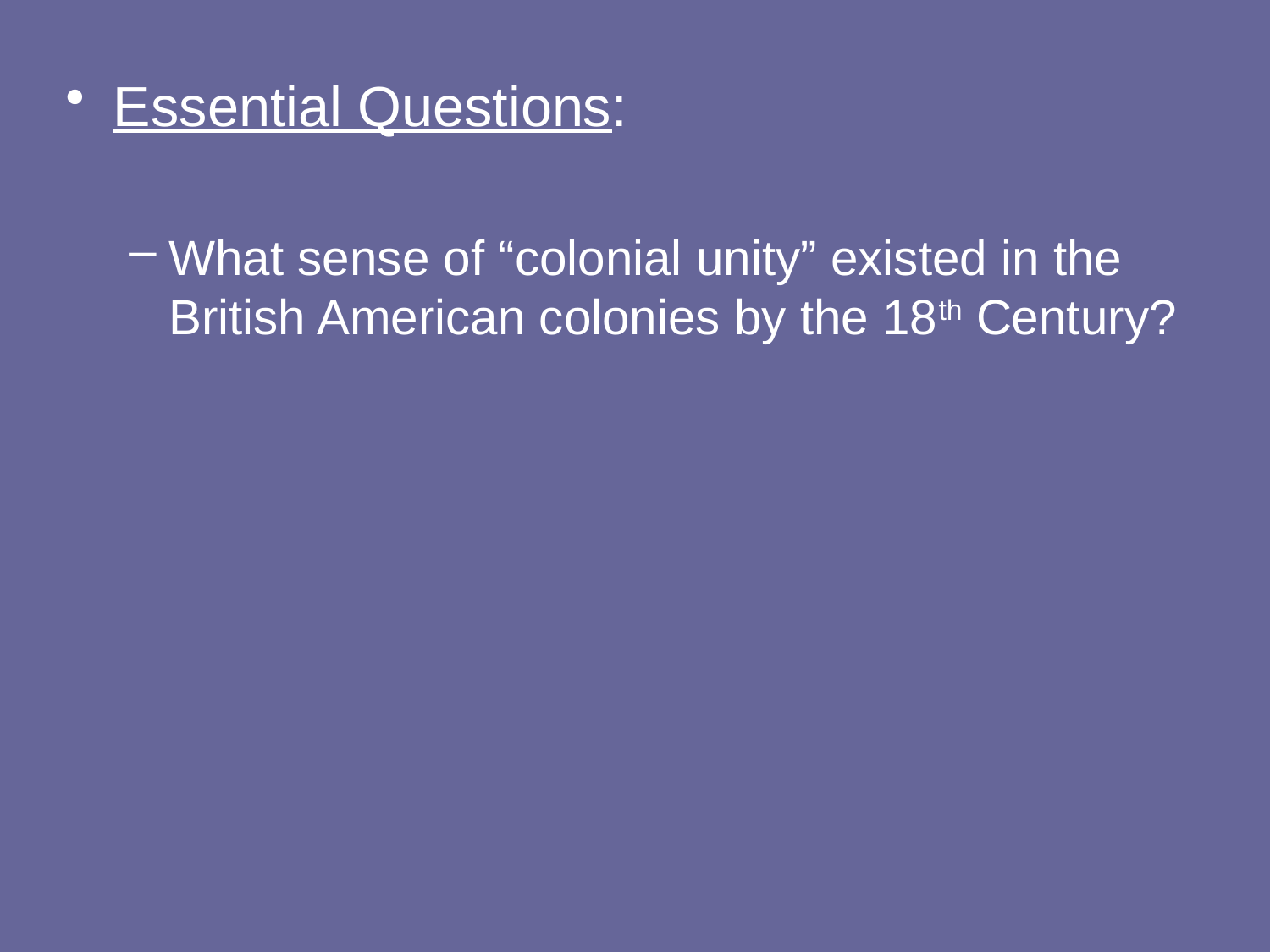

Essential Questions:

What sense of “colonial unity” existed in the British American colonies by the 18th Century?